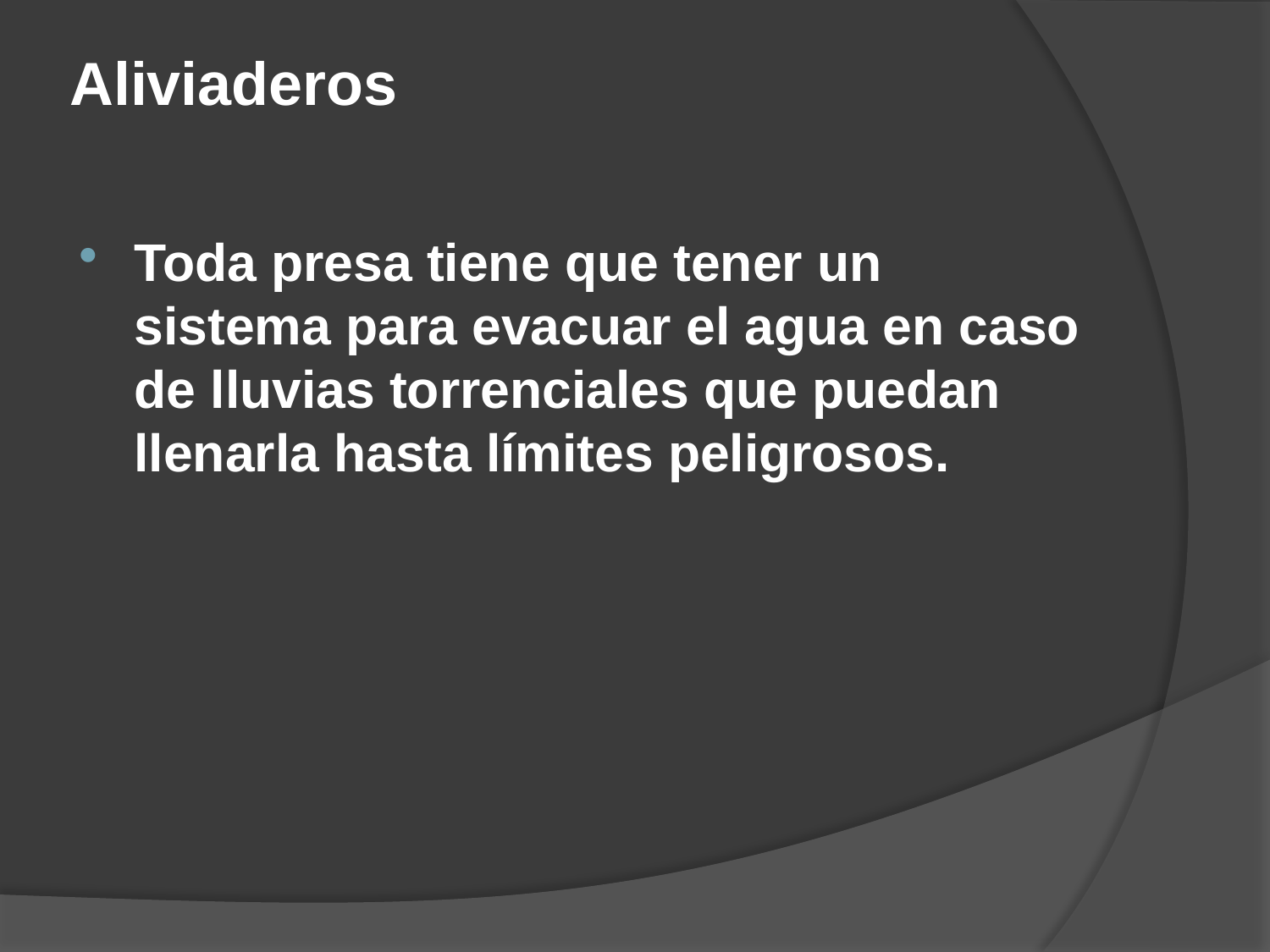

# Aliviaderos
Toda presa tiene que tener un sistema para evacuar el agua en caso de lluvias torrenciales que puedan llenarla hasta límites peligrosos.